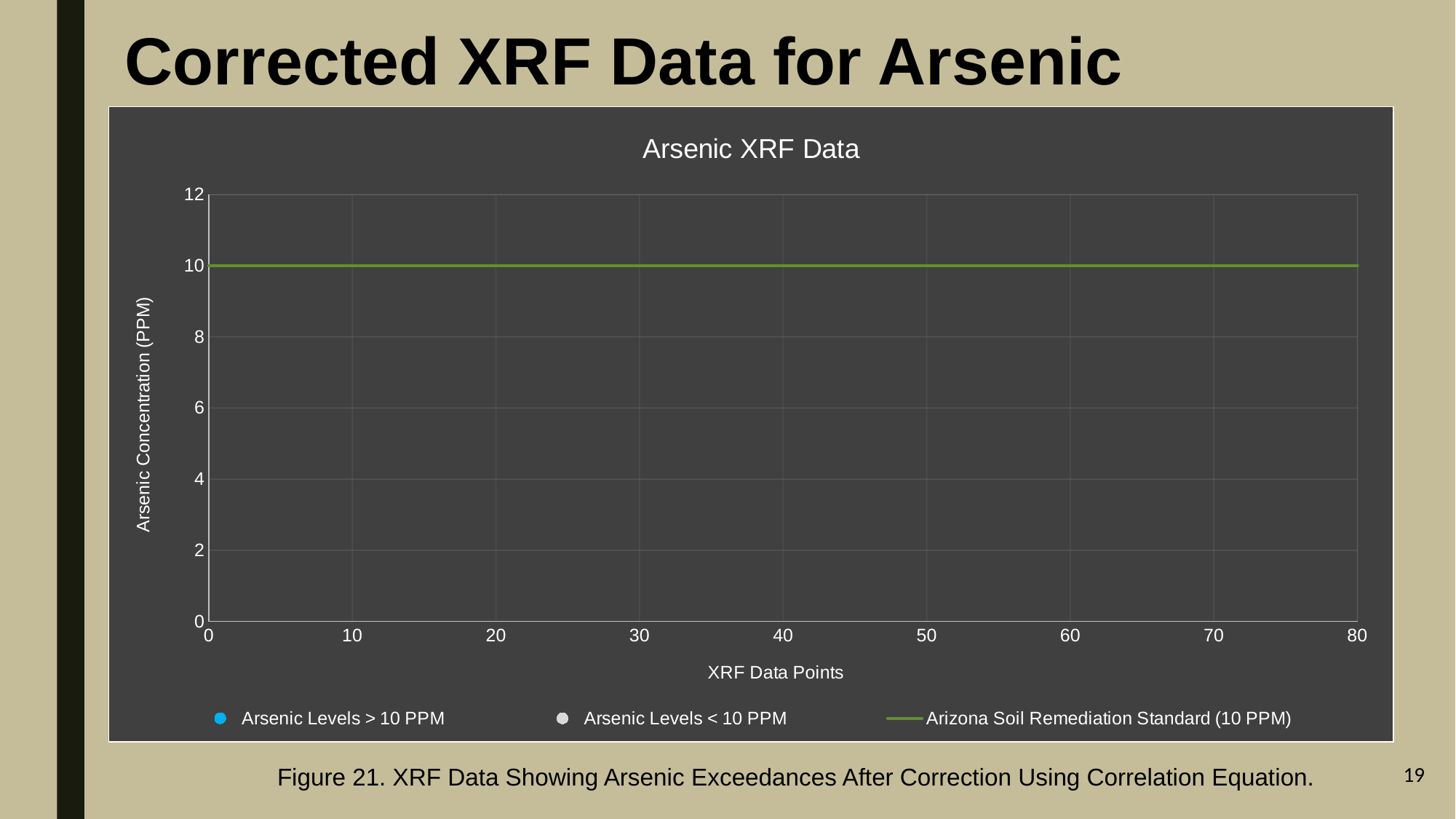

# Corrected XRF Data for Arsenic

### Chart: Arsenic XRF Data

| Category |  |  |  |
|---|---|---|---|
19
Figure 21. XRF Data Showing Arsenic Exceedances After Correction Using Correlation Equation.